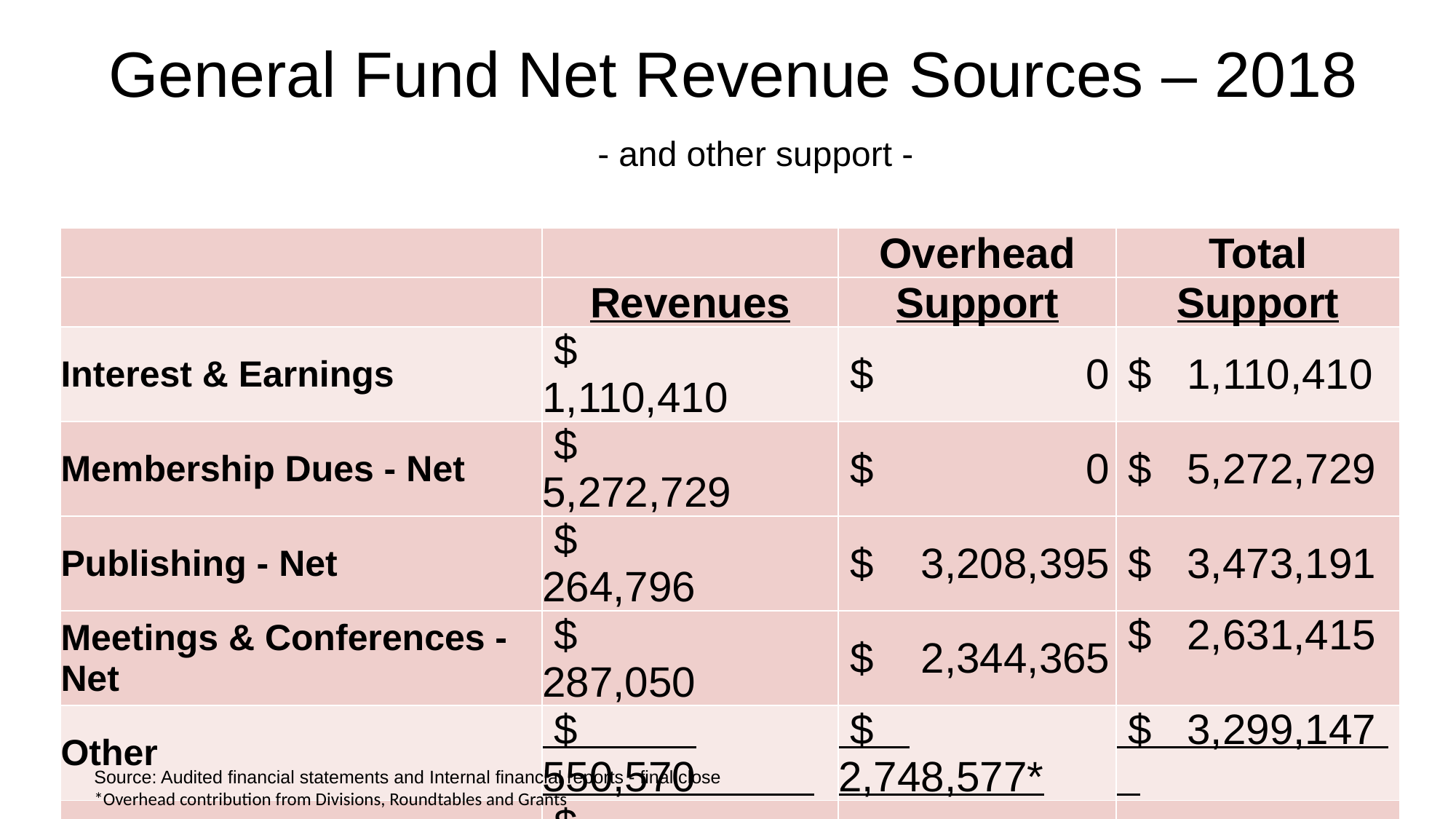

# General Fund Net Revenue Sources – 2018 - and other support -
|  |  | Overhead | Total |
| --- | --- | --- | --- |
|  | Revenues | Support | Support |
| Interest & Earnings | $ 1,110,410 | $ 0 | $ 1,110,410 |
| Membership Dues - Net | $ 5,272,729 | $ 0 | $ 5,272,729 |
| Publishing - Net | $ 264,796 | $ 3,208,395 | $ 3,473,191 |
| Meetings & Conferences -Net | $ 287,050 | $ 2,344,365 | $ 2,631,415 |
| Other | $ 550,570 | $ 2,748,577\* | $ 3,299,147 |
| Total | $ 7,485,555 | $ 8,301,337 | $ 15,786,892 |
15
Source: Audited financial statements and Internal financial reports - final close
*Overhead contribution from Divisions, Roundtables and Grants